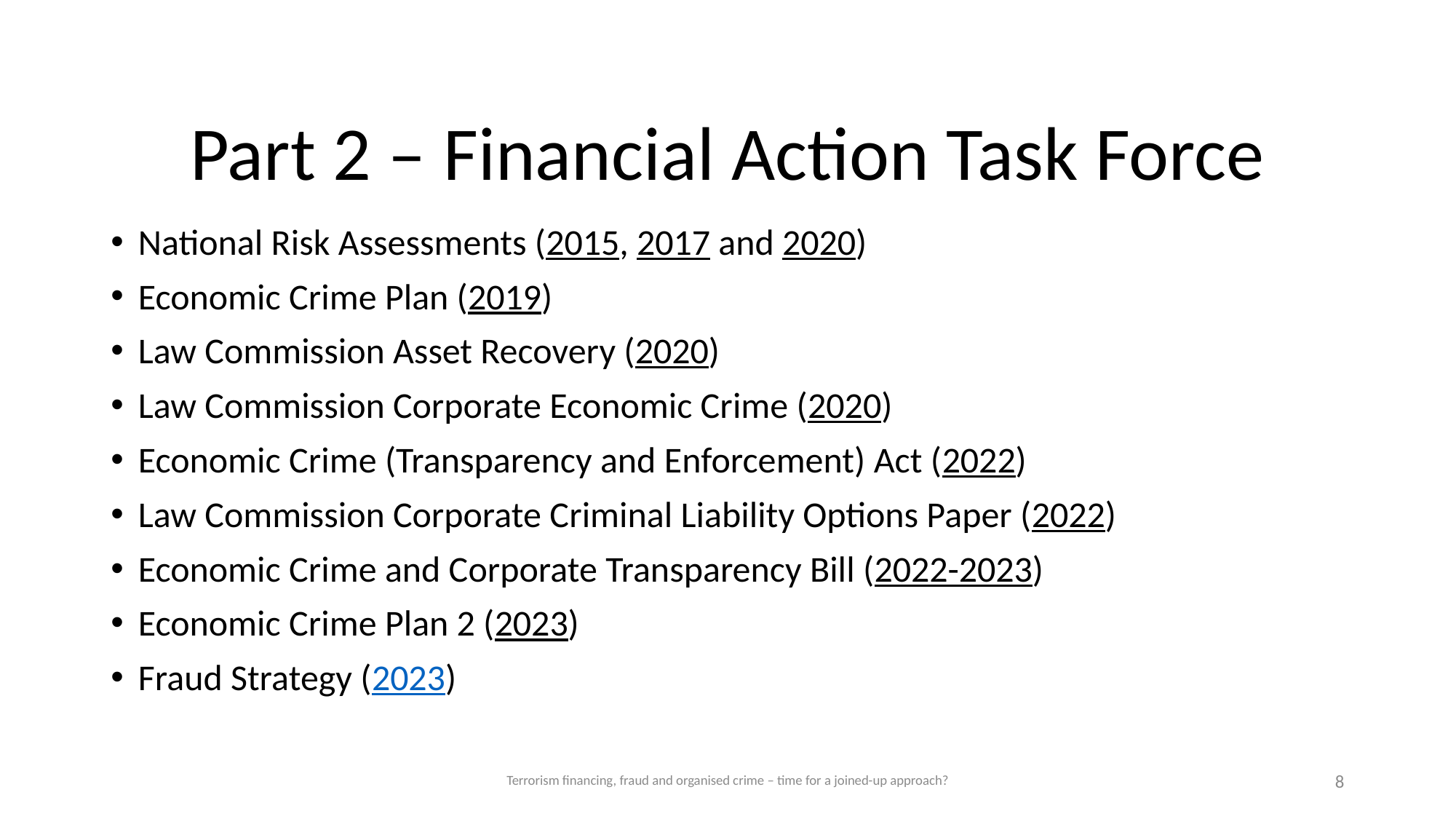

# Part 2 – Financial Action Task Force
National Risk Assessments (2015, 2017 and 2020)
Economic Crime Plan (2019)
Law Commission Asset Recovery (2020)
Law Commission Corporate Economic Crime (2020)
Economic Crime (Transparency and Enforcement) Act (2022)
Law Commission Corporate Criminal Liability Options Paper (2022)
Economic Crime and Corporate Transparency Bill (2022-2023)
Economic Crime Plan 2 (2023)
Fraud Strategy (2023)
Terrorism financing, fraud and organised crime – time for a joined-up approach?
8